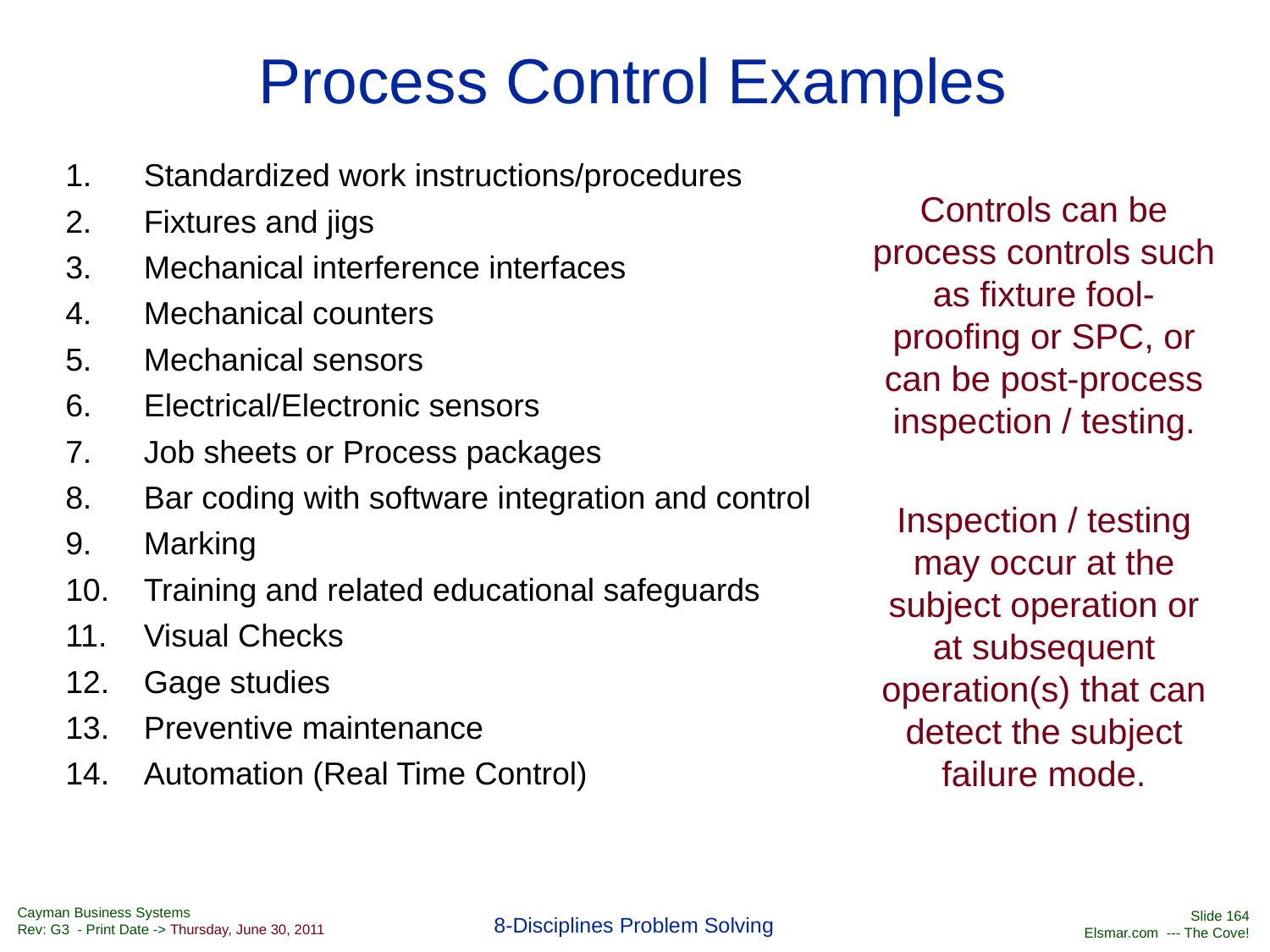

# Process Control Examples
1.	Standardized work instructions/procedures
2.	Fixtures and jigs
3.	Mechanical interference interfaces
4.	Mechanical counters
5.	Mechanical sensors
6.	Electrical/Electronic sensors
7.	Job sheets or Process packages
8.	Bar coding with software integration and control
9.	Marking
10.	Training and related educational safeguards
11.	Visual Checks
12.	Gage studies
13.	Preventive maintenance
14.	Automation (Real Time Control)
Controls can be process controls such as fixture fool-proofing or SPC, or can be post-process inspection / testing.

Inspection / testing may occur at the subject operation or at subsequent operation(s) that can detect the subject failure mode.